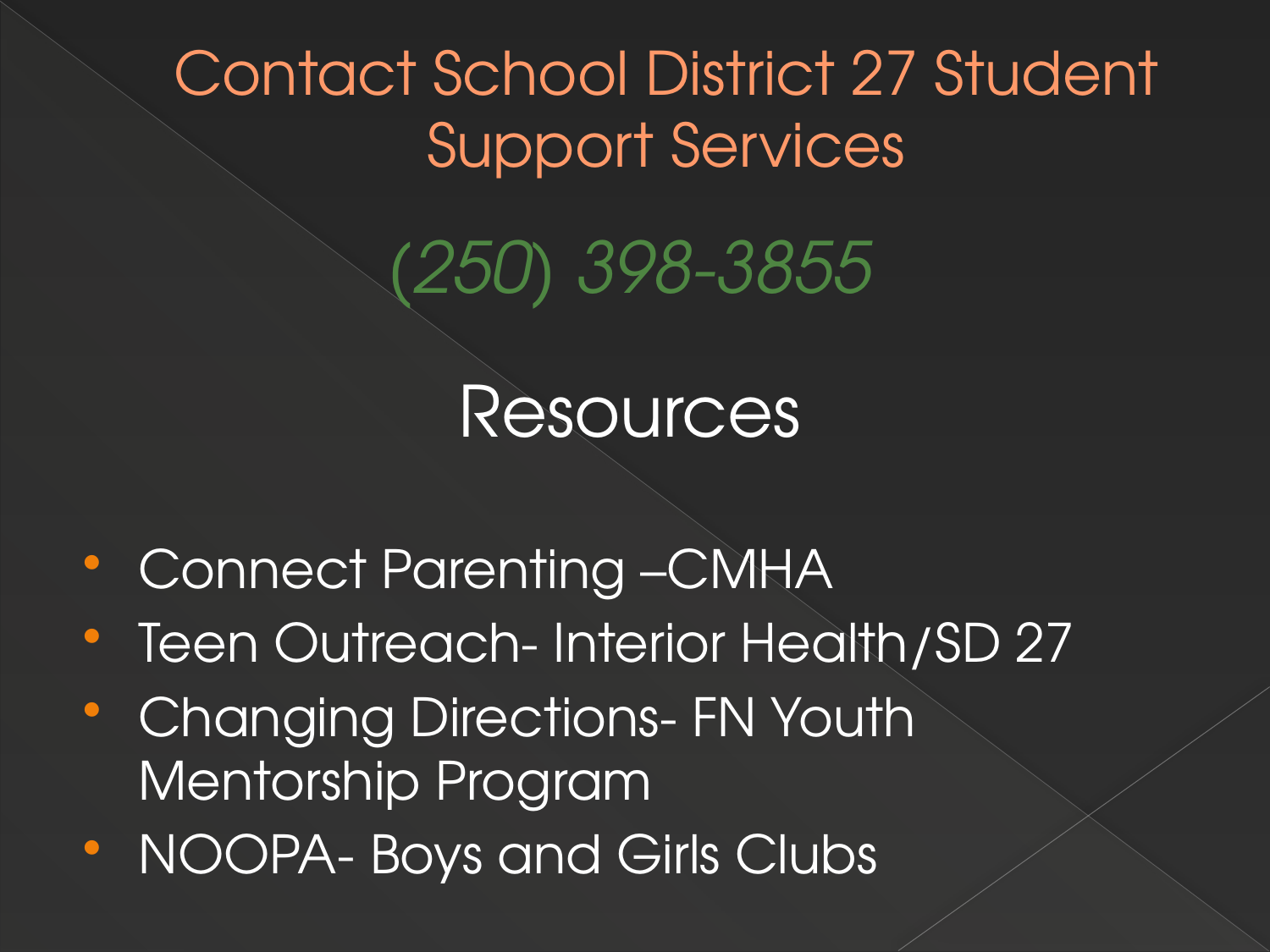

# Contact School District 27 Student Support Services
(250) 398-3855

Resources

Connect Parenting –CMHA
Teen Outreach- Interior Health/SD 27
Changing Directions- FN Youth Mentorship Program
NOOPA- Boys and Girls Clubs